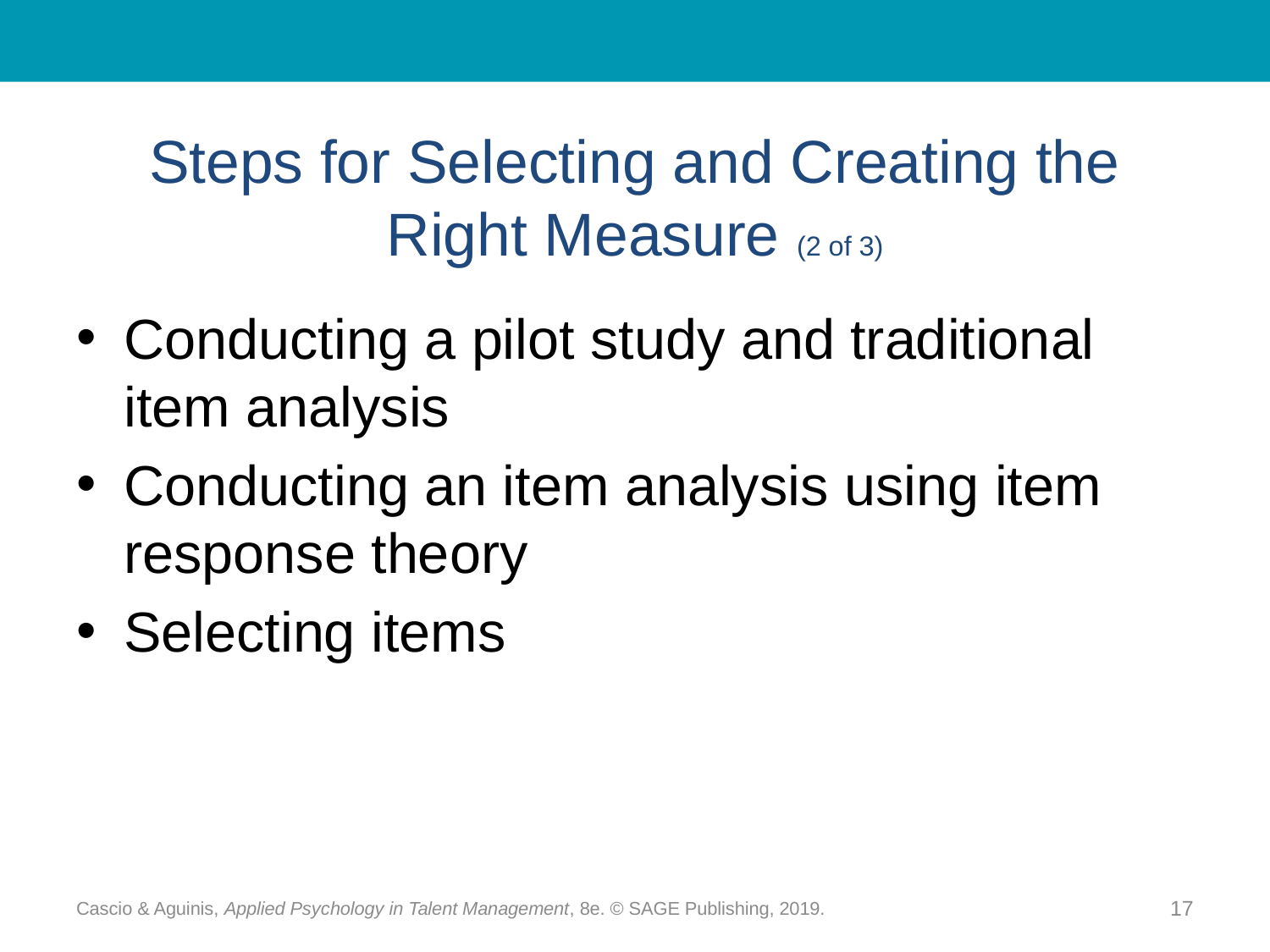

# Steps for Selecting and Creating the Right Measure (2 of 3)
Conducting a pilot study and traditional item analysis
Conducting an item analysis using item response theory
Selecting items

Cascio & Aguinis, Applied Psychology in Talent Management, 8e. © SAGE Publishing, 2019.
17